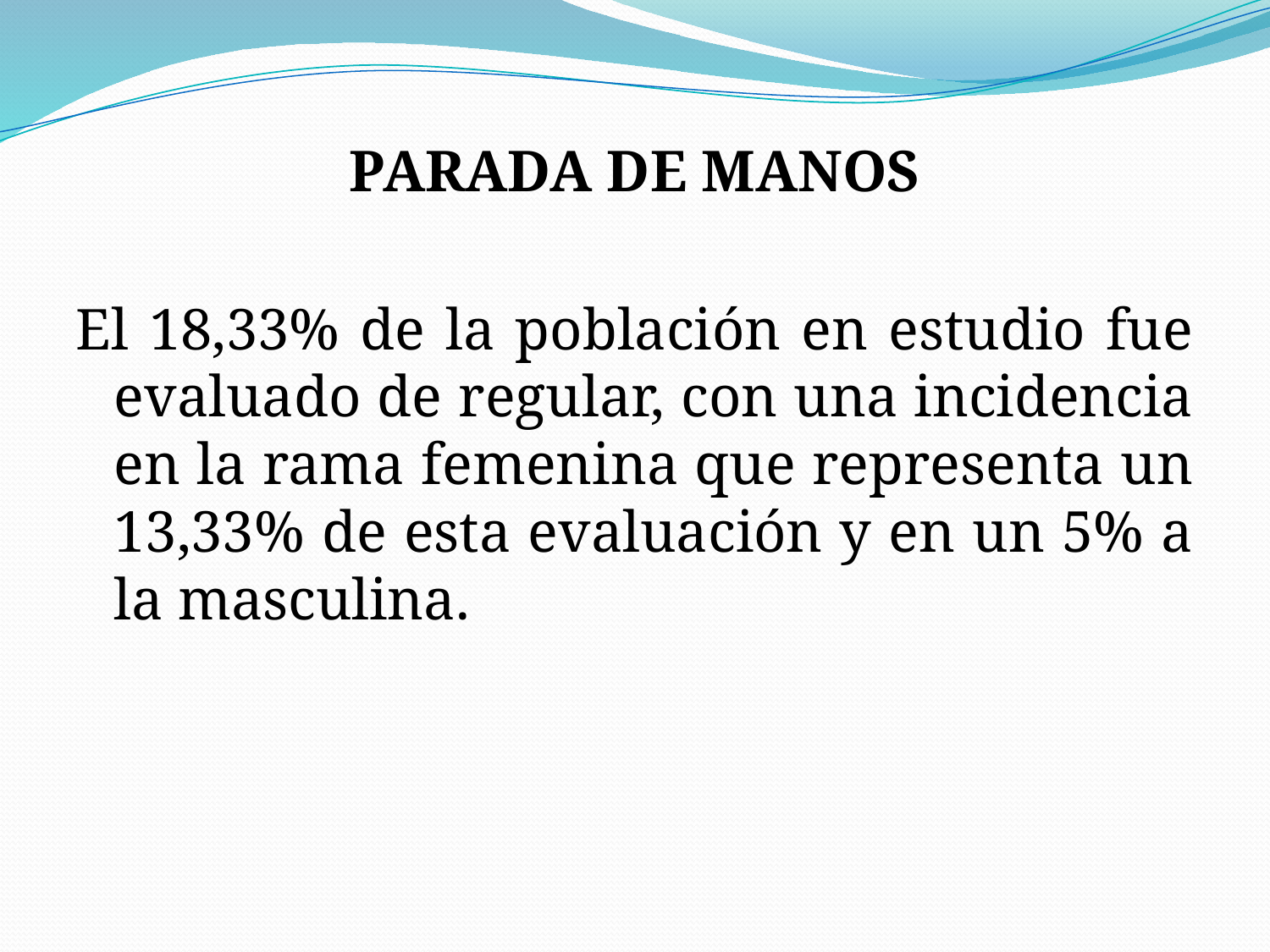

PARADA DE MANOS

El 18,33% de la población en estudio fue evaluado de regular, con una incidencia en la rama femenina que representa un 13,33% de esta evaluación y en un 5% a la masculina.